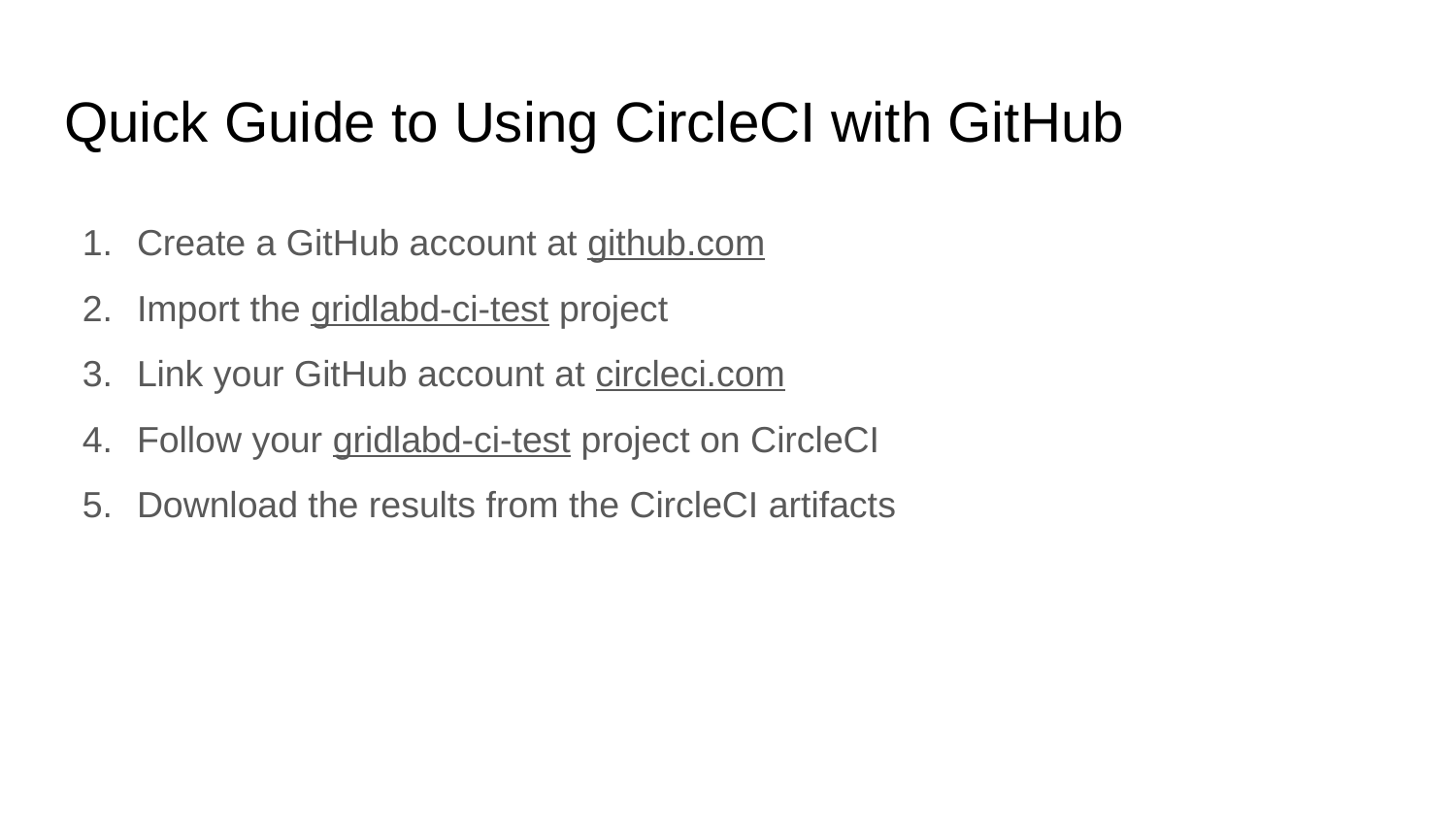

# Quick Guide to Using CircleCI with GitHub
Create a GitHub account at github.com
Import the gridlabd-ci-test project
Link your GitHub account at circleci.com
Follow your gridlabd-ci-test project on CircleCI
Download the results from the CircleCI artifacts